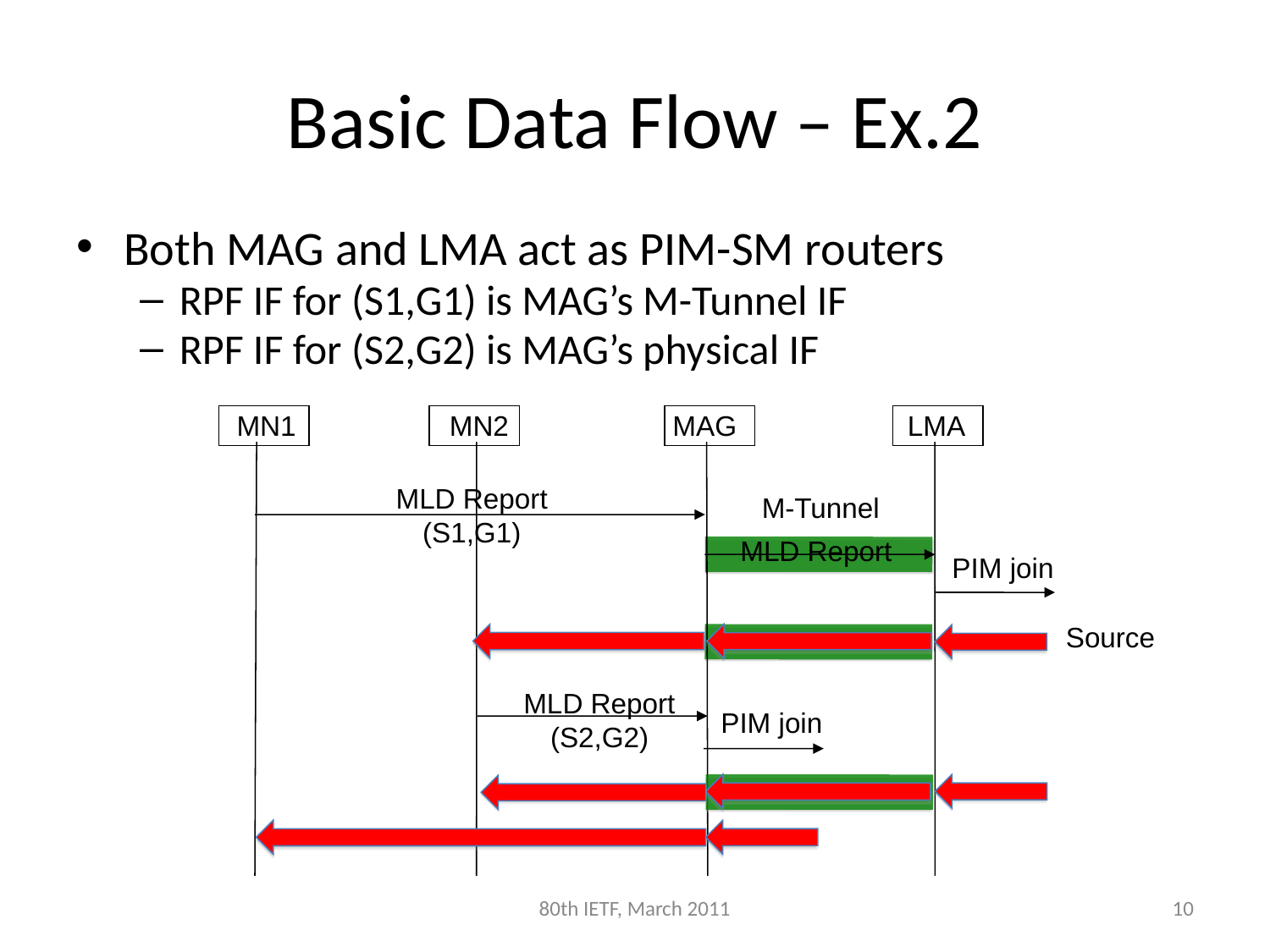

# Basic Data Flow – Ex.2
Both MAG and LMA act as PIM-SM routers
RPF IF for (S1,G1) is MAG’s M-Tunnel IF
RPF IF for (S2,G2) is MAG’s physical IF
MN1
MN2
MAG
LMA

MLD Report
(S1,G1)
M-Tunnel

MLD Report
PIM join

Source

MLD Report
(S2,G2)
PIM join

80th IETF, March 2011
10